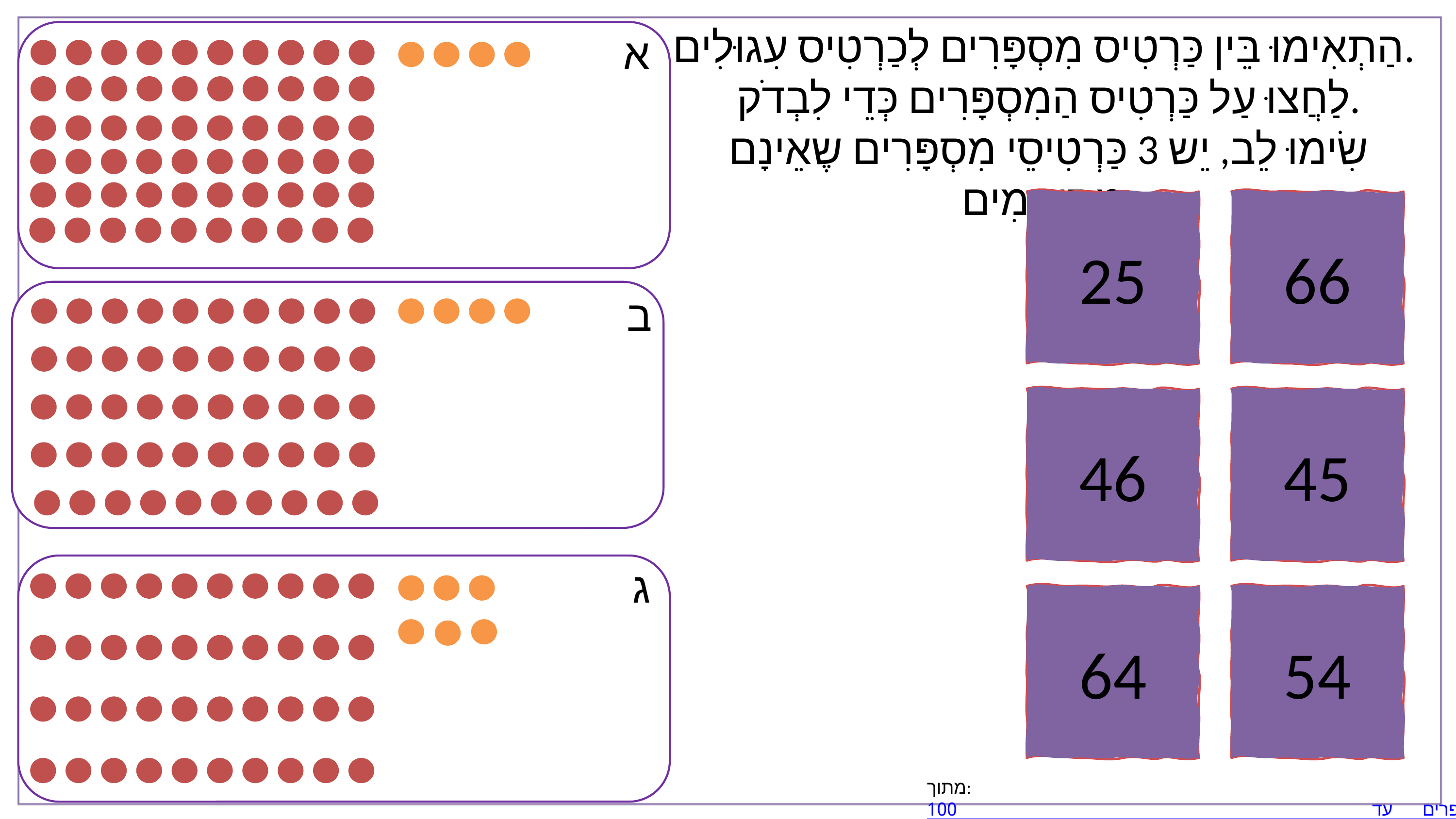

הַתְאִימוּ בֵּין כַּרְטִיס מִסְפָּרִים לְכַרְטִיס עִגוּלִים.
לַחֲצוּ עַל כַּרְטִיס הַמִסְפָּרִים כְּדֵי לִבְדֹק.
שִׂימוּ לֵב, יֵש 3 כַּרְטִיסֵי מִסְפָּרִים שֶאֵינָם מַתְאִימִים.

א

25
66

ב

46
45

ג

64
54
מתוך: יחידת הוראה מתוקשבת לכיתה א'- הכרת המספרים עד 100